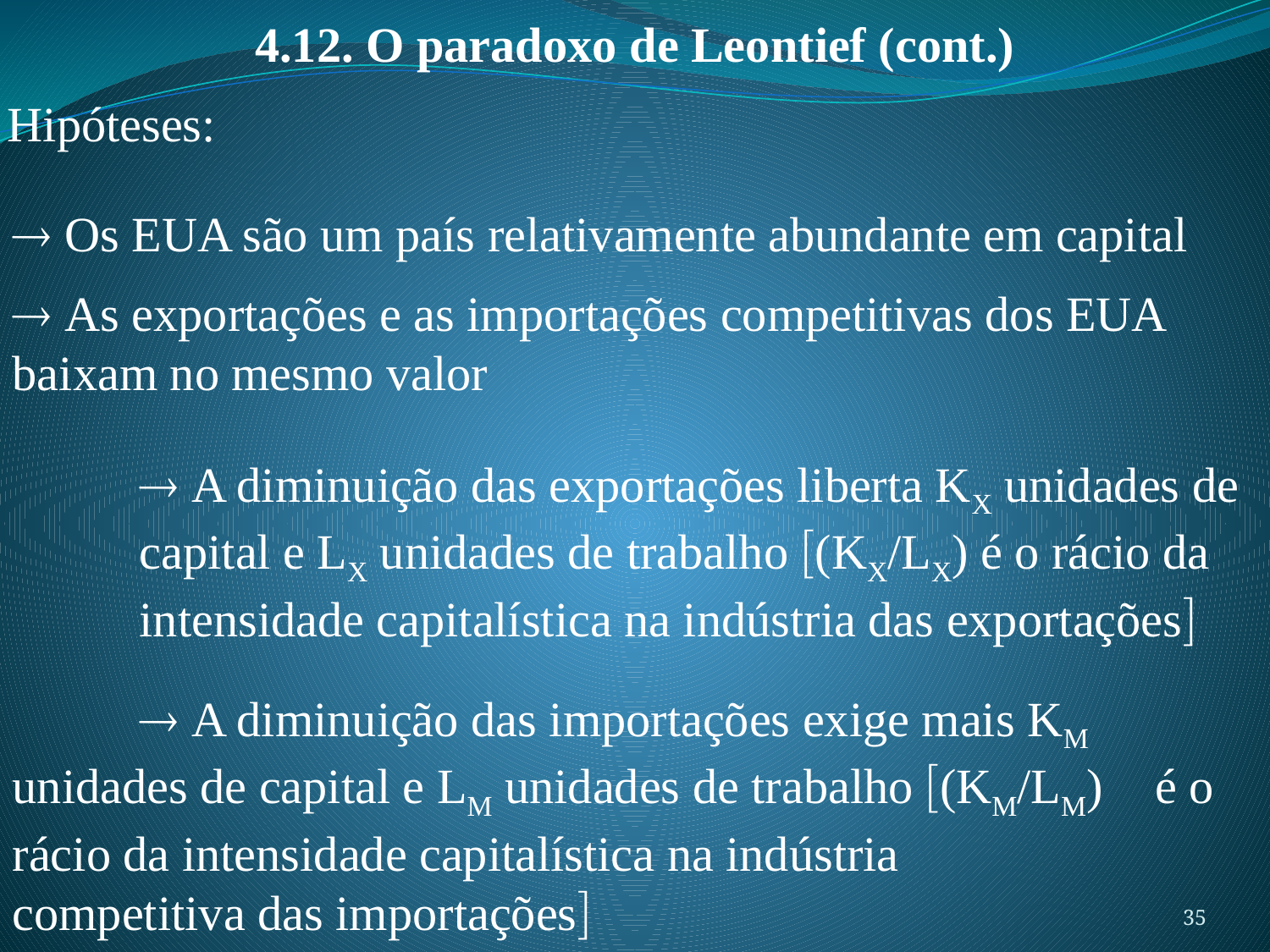

4.12. O paradoxo de Leontief (cont.)

Hipóteses:
→ Os EUA são um país relativamente abundante em capital
→ As exportações e as importações competitivas dos EUA baixam no mesmo valor
	→ A diminuição das exportações liberta KX unidades de 	capital e LX unidades de trabalho [(KX/LX) é o rácio da 	intensidade capitalística na indústria das exportações]
	→ A diminuição das importações exige mais KM 	unidades de capital e LM unidades de trabalho [(KM/LM) 	é o rácio da intensidade capitalística na indústria 	competitiva das importações]
35